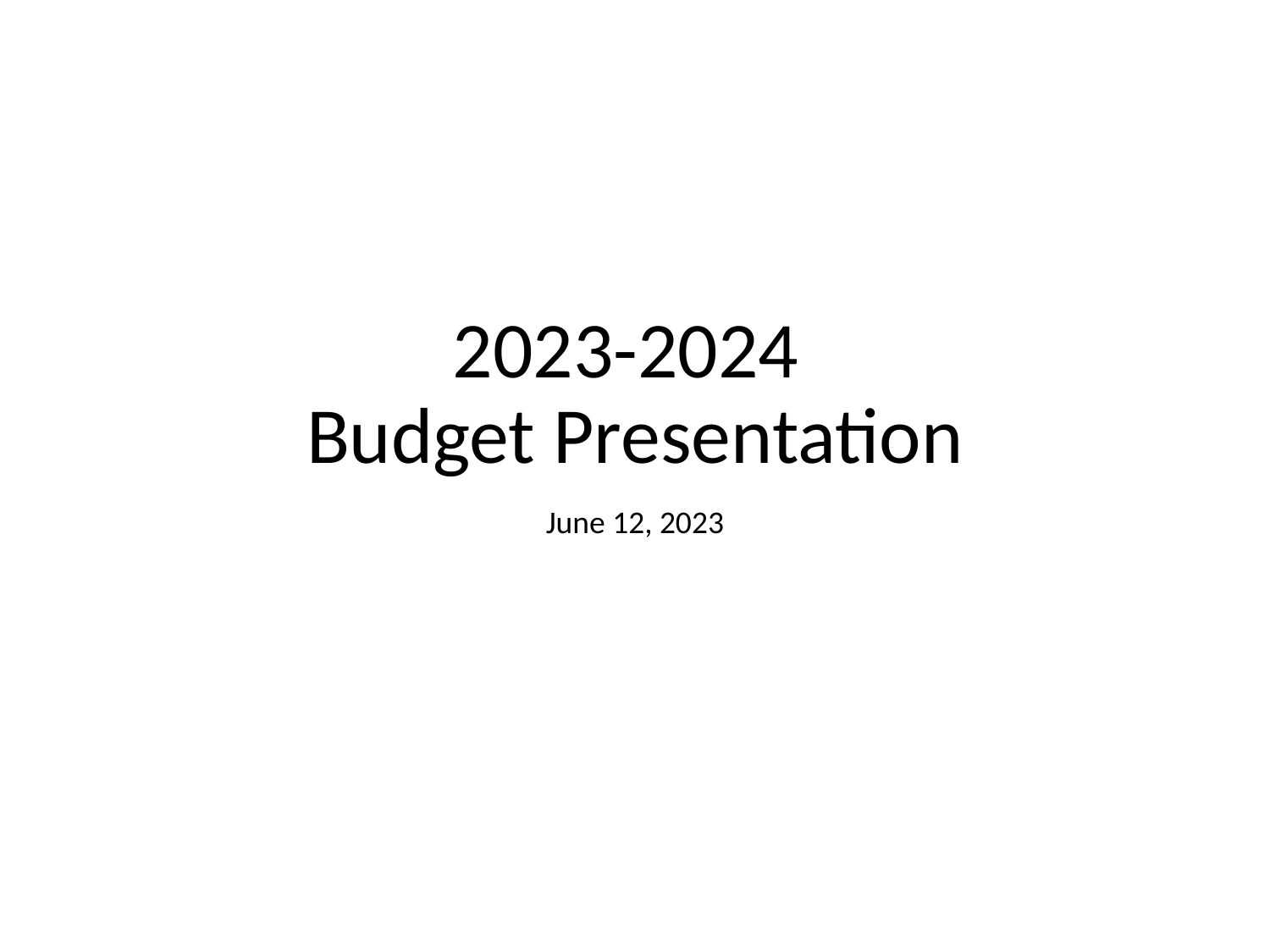

# 2023-2024 Budget Presentation
June 12, 2023